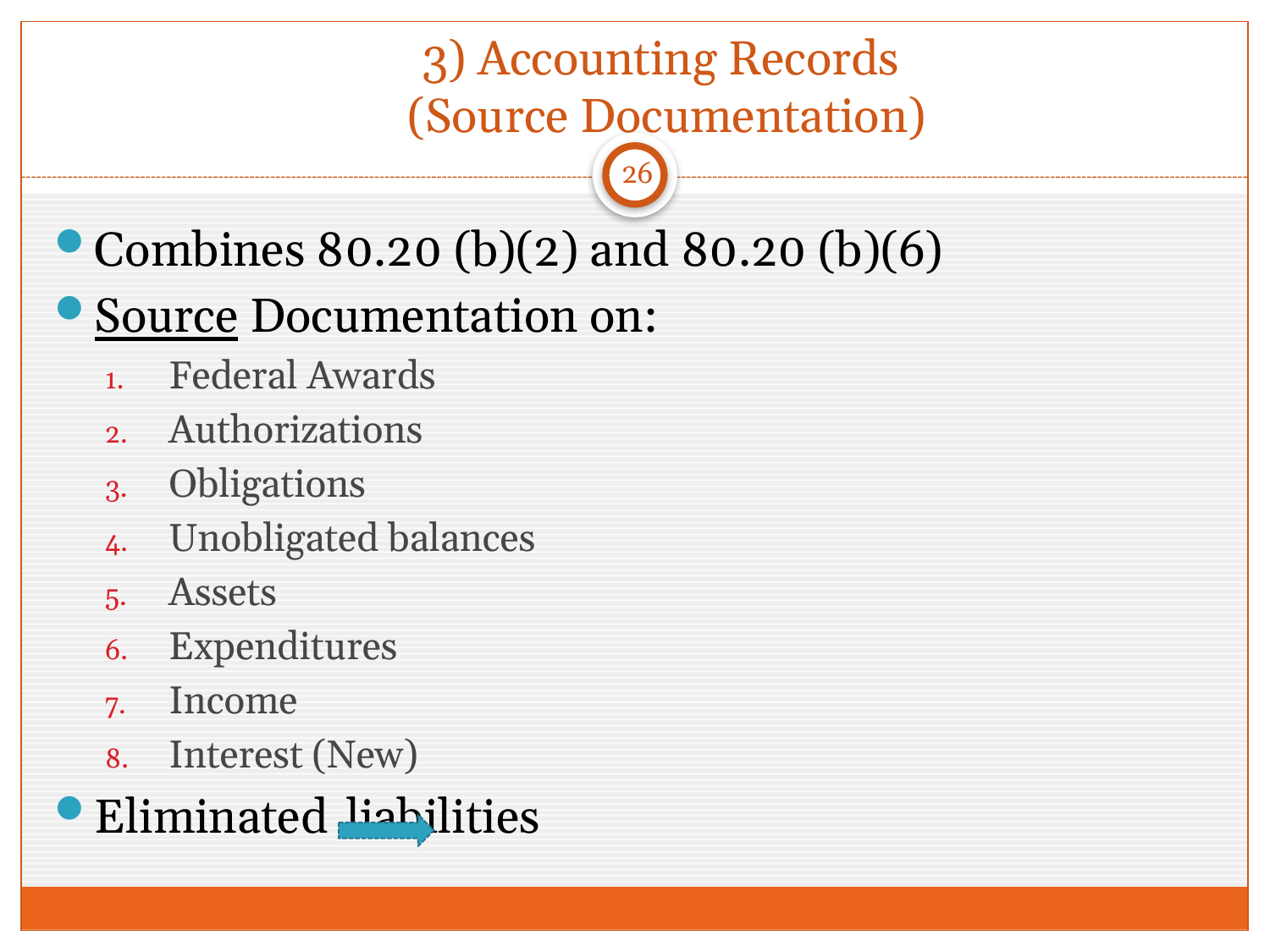

# 3) Accounting Records (Source Documentation)
26
Combines 80.20 (b)(2) and 80.20 (b)(6)
Source Documentation on:
Federal Awards
Authorizations
Obligations
Unobligated balances
Assets
Expenditures
Income
Interest (New)
Eliminated	liabilities